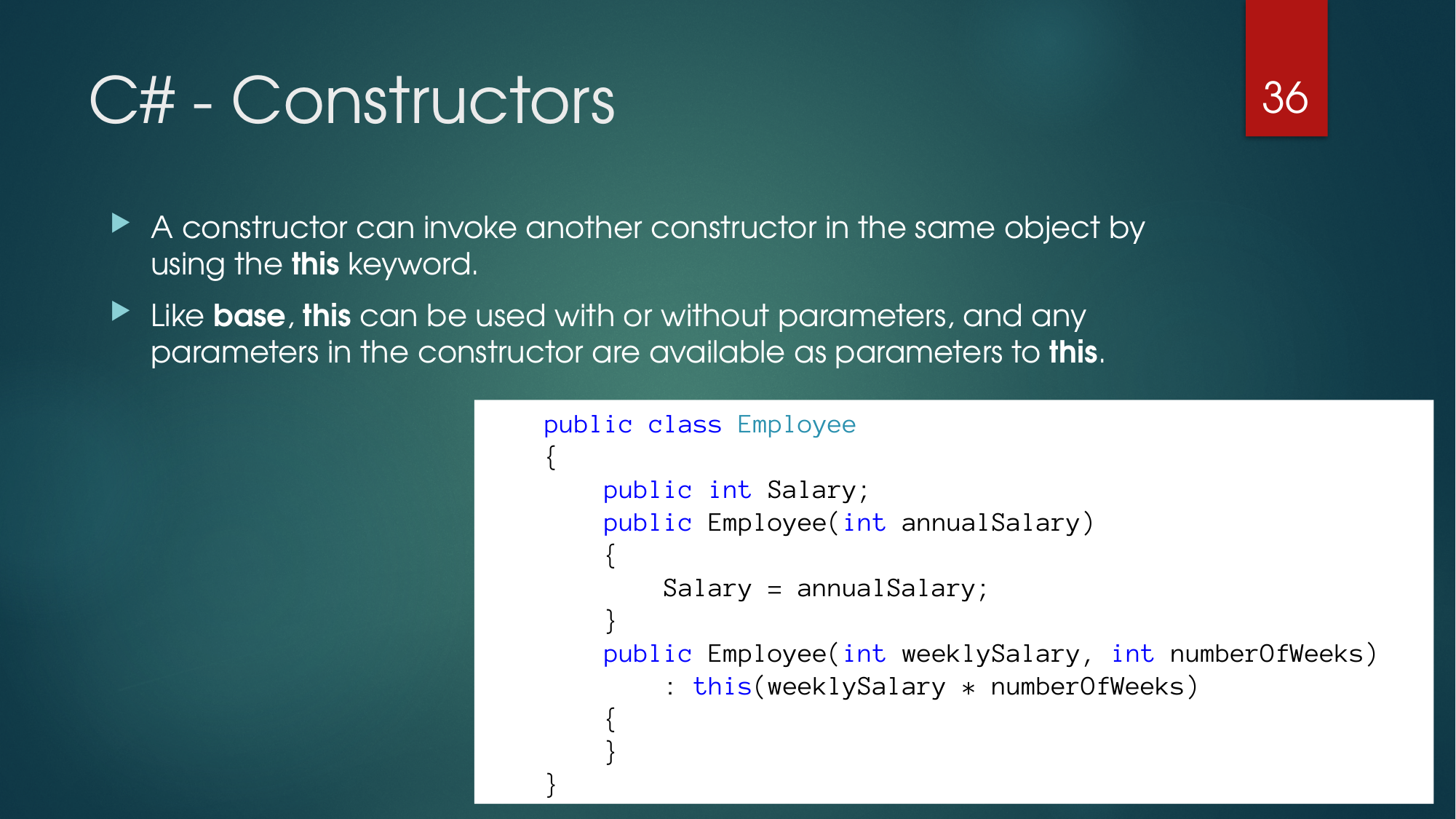

36
# C# - Constructors
A constructor can invoke another constructor in the same object by using the this keyword.
Like base, this can be used with or without parameters, and any parameters in the constructor are available as parameters to this.

    public class Employee
    {
        public int Salary;
        public Employee(int annualSalary)
        {
            Salary = annualSalary;
        }
        public Employee(int weeklySalary, int numberOfWeeks)
            : this(weeklySalary * numberOfWeeks)
        {
        }
    }